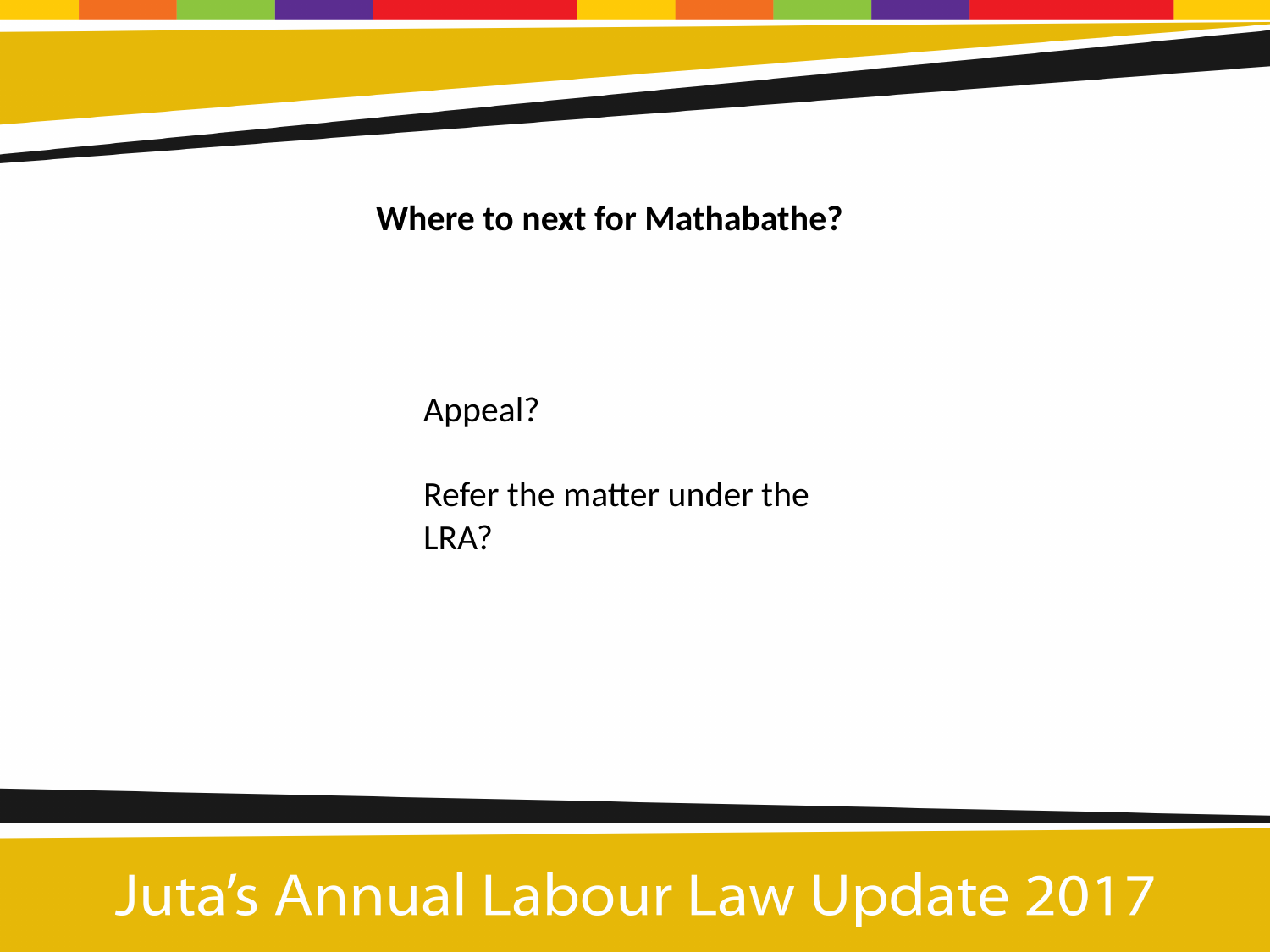

Where to next for Mathabathe?
Appeal?

Refer the matter under the LRA?